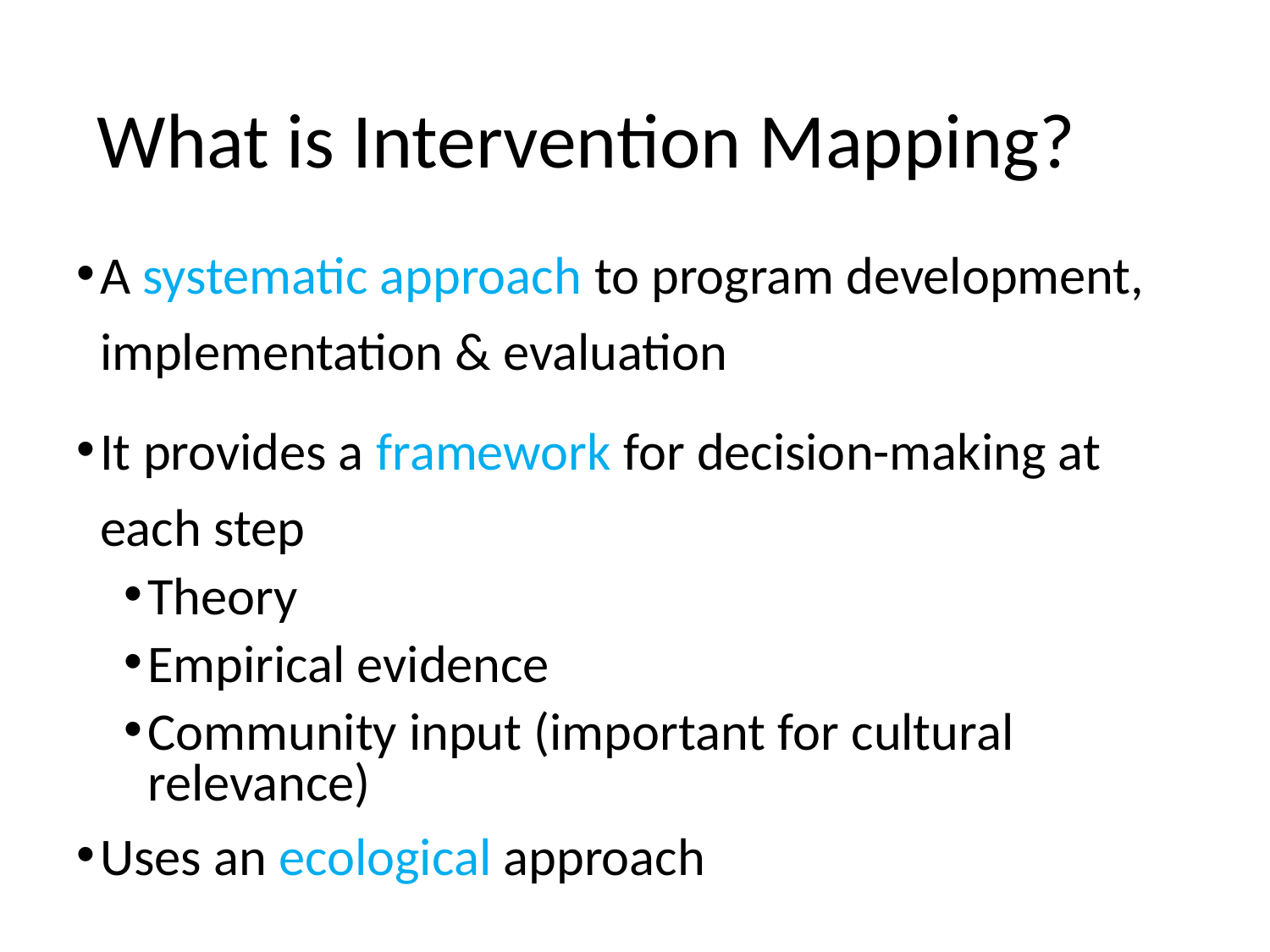

# What is Intervention Mapping?
A systematic approach to program development, implementation & evaluation
It provides a framework for decision-making at each step
Theory
Empirical evidence
Community input (important for cultural relevance)
Uses an ecological approach